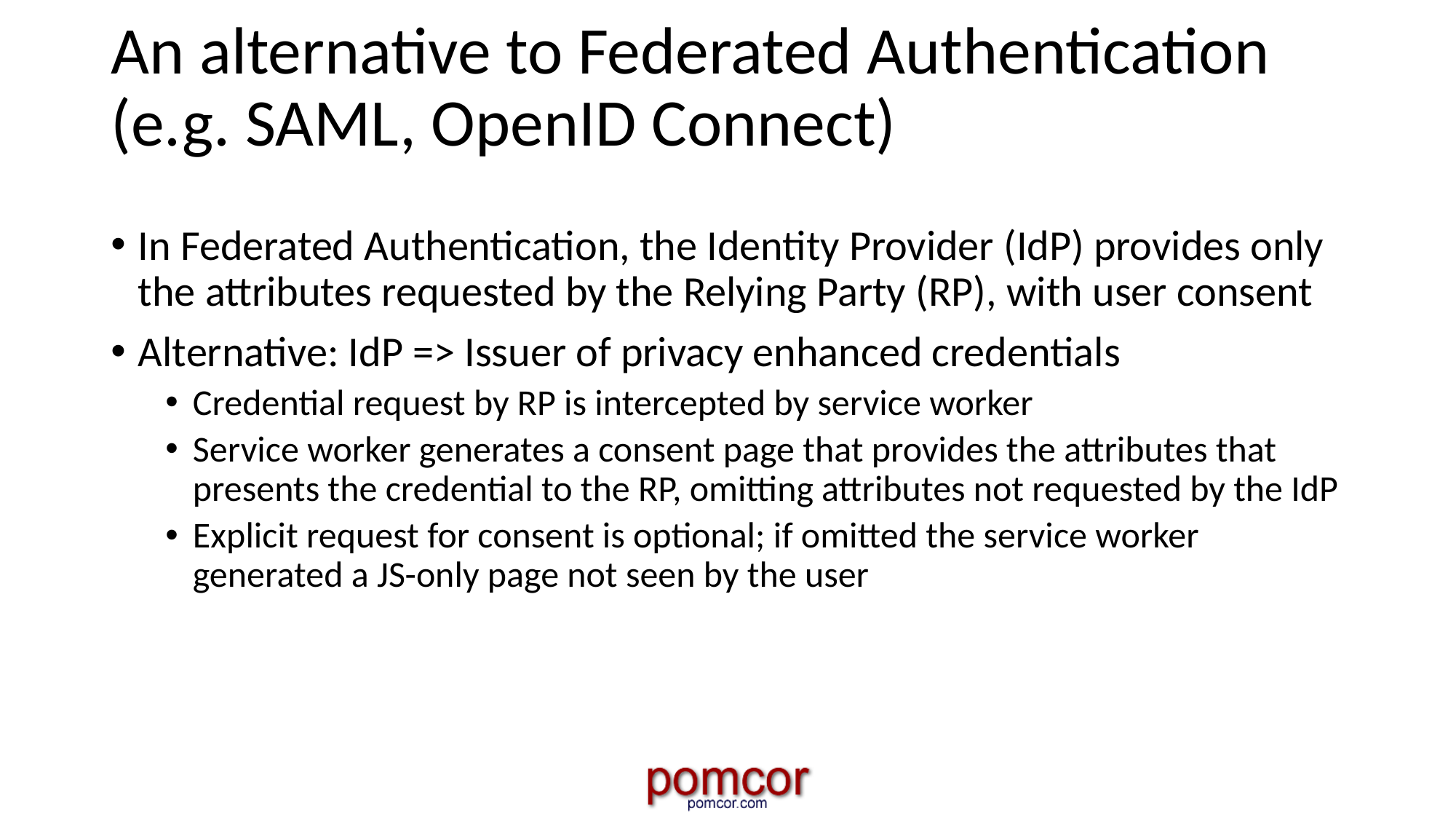

# An alternative to Federated Authentication (e.g. SAML, OpenID Connect)
In Federated Authentication, the Identity Provider (IdP) provides only the attributes requested by the Relying Party (RP), with user consent
Alternative: IdP => Issuer of privacy enhanced credentials
Credential request by RP is intercepted by service worker
Service worker generates a consent page that provides the attributes that presents the credential to the RP, omitting attributes not requested by the IdP
Explicit request for consent is optional; if omitted the service worker generated a JS-only page not seen by the user